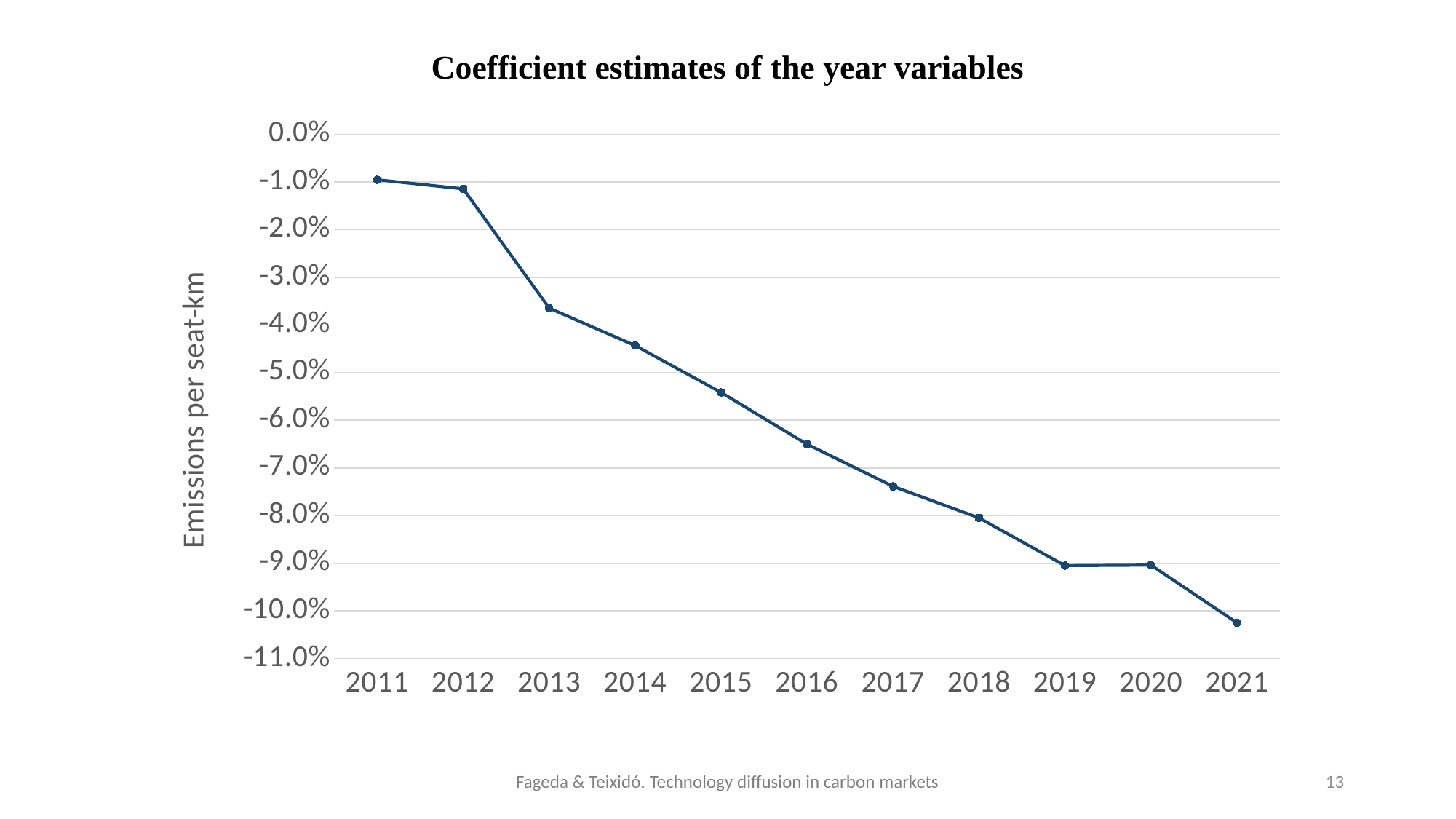

Coefficient estimates of the year variables

### Chart

| Category | emi |
|---|---|
| 2011 | -0.00956 |
| 2012 | -0.011462 |
| 2013 | -0.036479 |
| 2014 | -0.0443195 |
| 2015 | -0.0541787 |
| 2016 | -0.0650376 |
| 2017 | -0.0738714 |
| 2018 | -0.0804824 |
| 2019 | -0.0904949 |
| 2020 | -0.090384 |
| 2021 | -0.1024718 |
Fageda & Teixidó. Technology diffusion in carbon markets
13